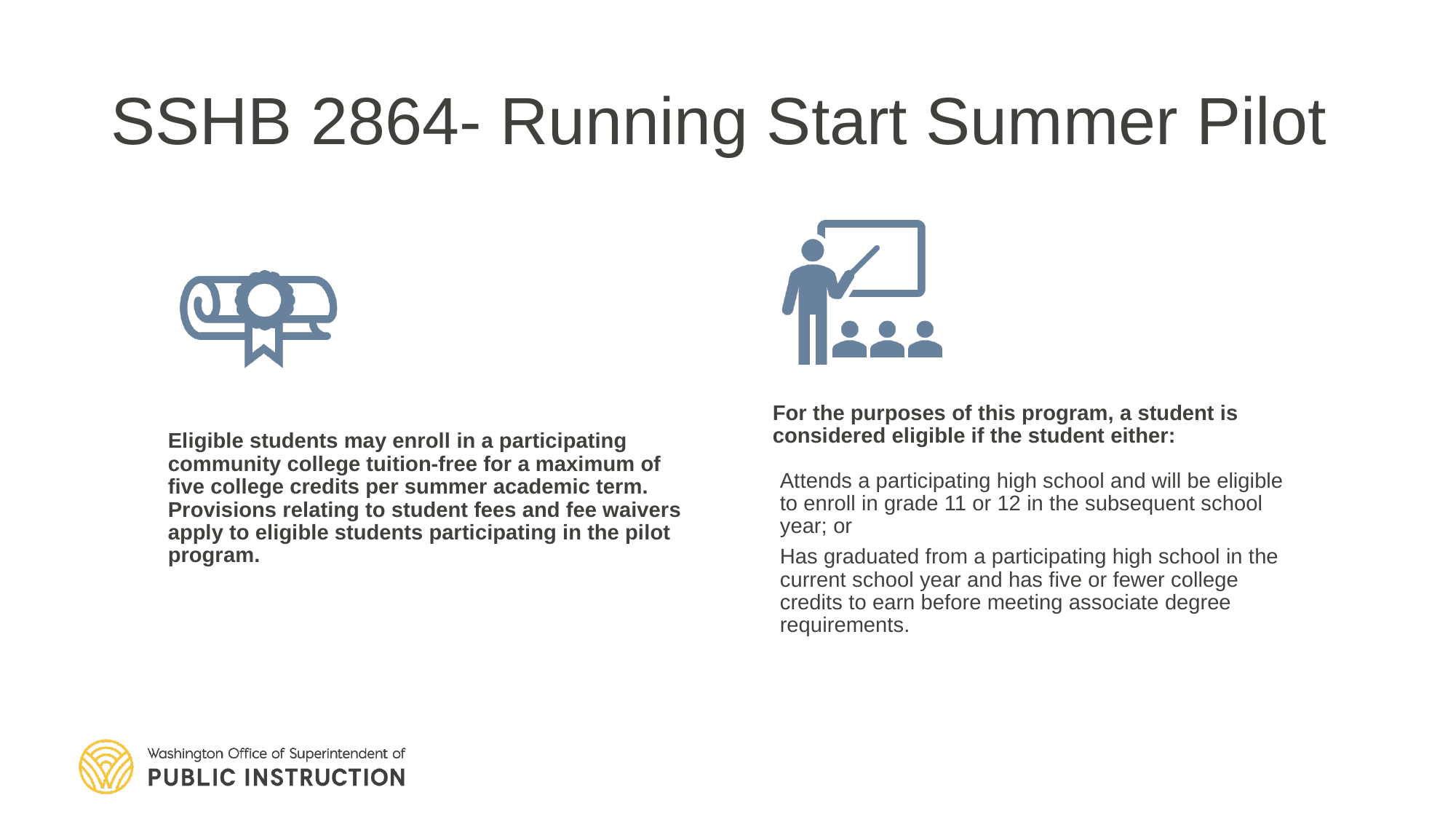

# SSHB 2864- Running Start Summer Pilot
Eligible students may enroll in a participating community college tuition-free for a maximum of five college credits per summer academic term. Provisions relating to student fees and fee waivers apply to eligible students participating in the pilot program.
For the purposes of this program, a student is considered eligible if the student either:
Attends a participating high school and will be eligible to enroll in grade 11 or 12 in the subsequent school year; or
Has graduated from a participating high school in the current school year and has five or fewer college credits to earn before meeting associate degree requirements.